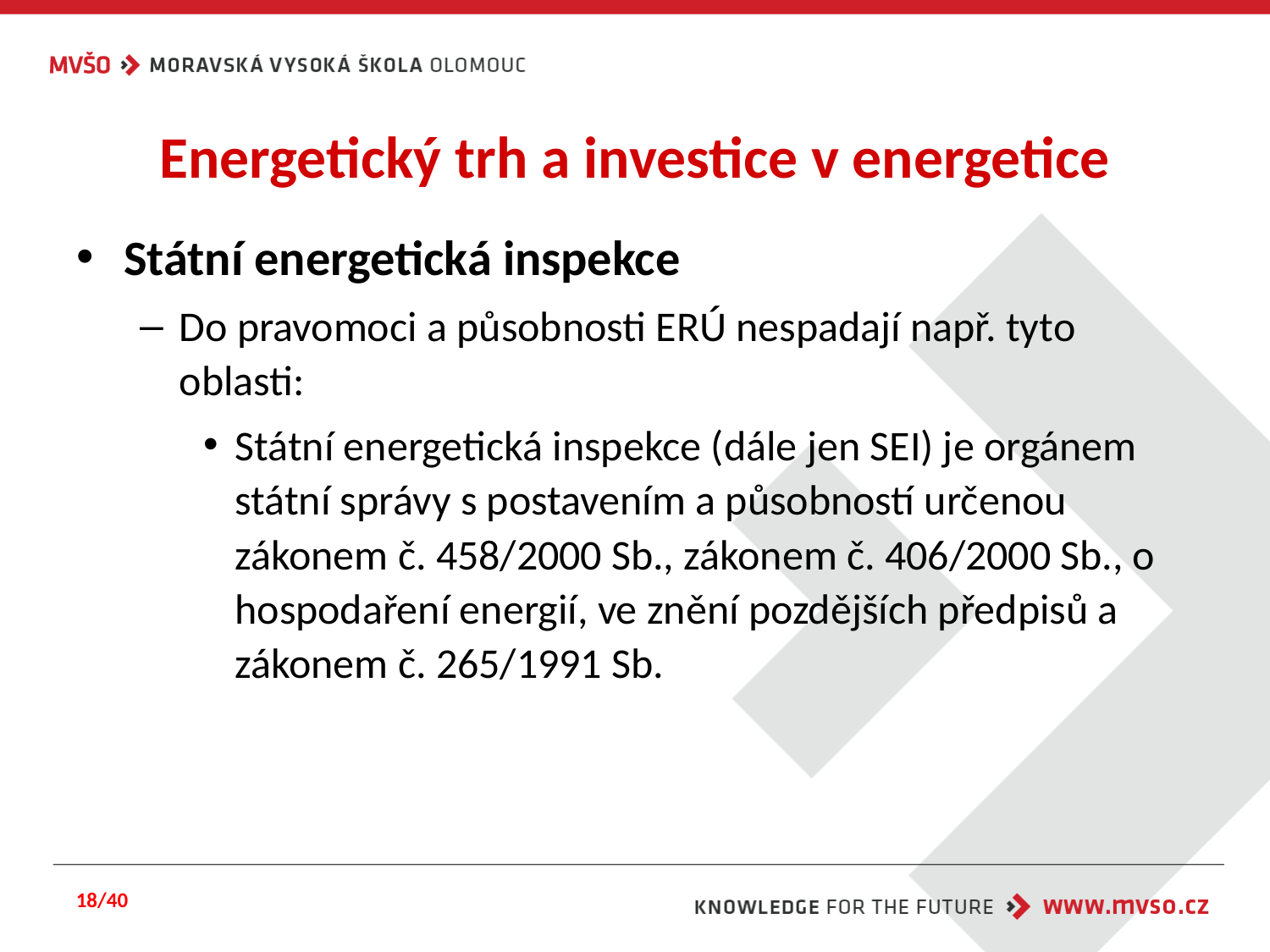

# Energetický trh a investice v energetice
Státní energetická inspekce
Do pravomoci a působnosti ERÚ nespadají např. tyto oblasti:
Státní energetická inspekce (dále jen SEI) je orgánem státní správy s postavením a působností určenou zákonem č. 458/2000 Sb., zákonem č. 406/2000 Sb., o hospodaření energií, ve znění pozdějších předpisů a zákonem č. 265/1991 Sb.
18/40